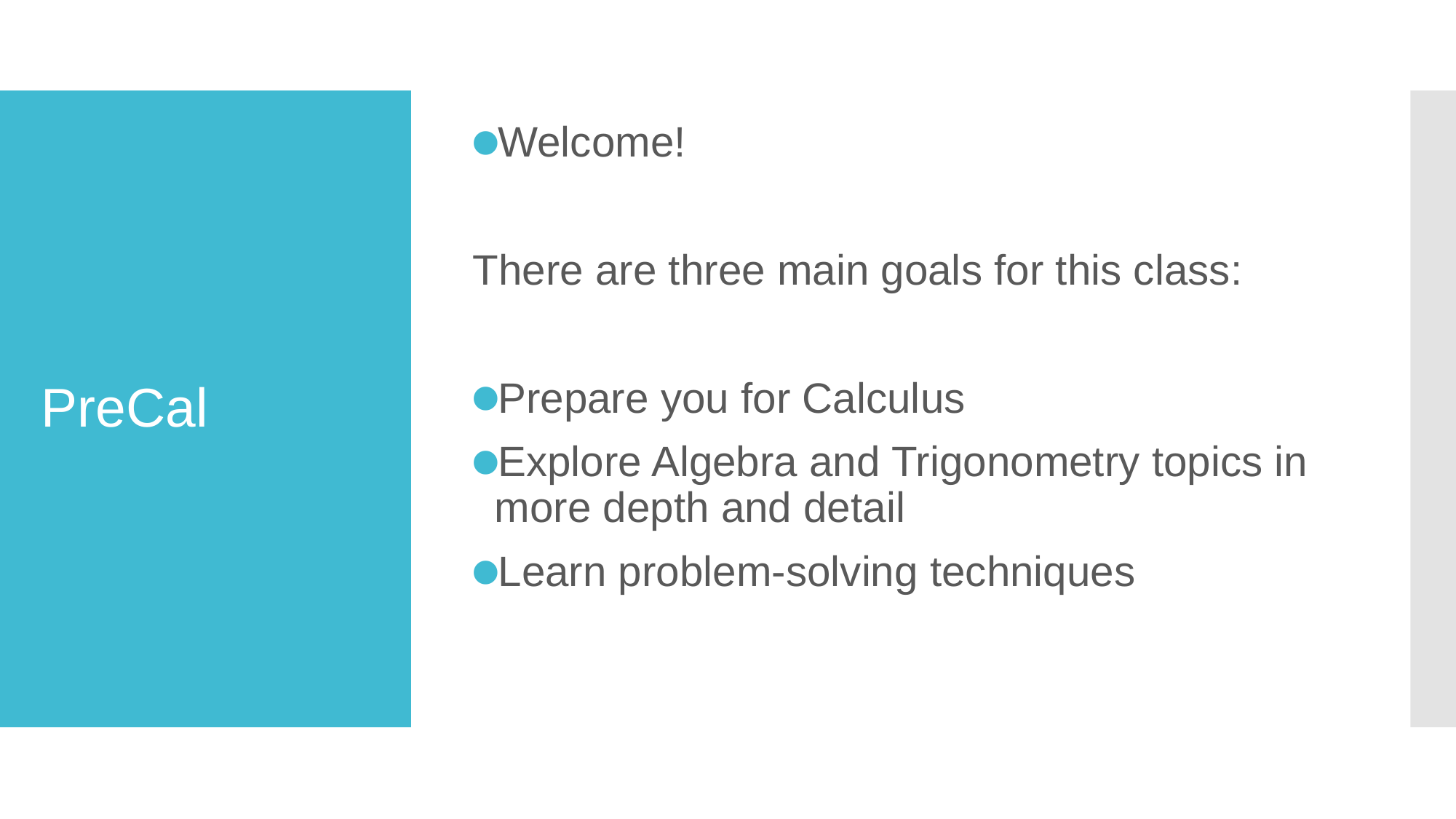

Welcome!

There are three main goals for this class:

Prepare you for Calculus
Explore Algebra and Trigonometry topics in more depth and detail
Learn problem-solving techniques

# PreCal